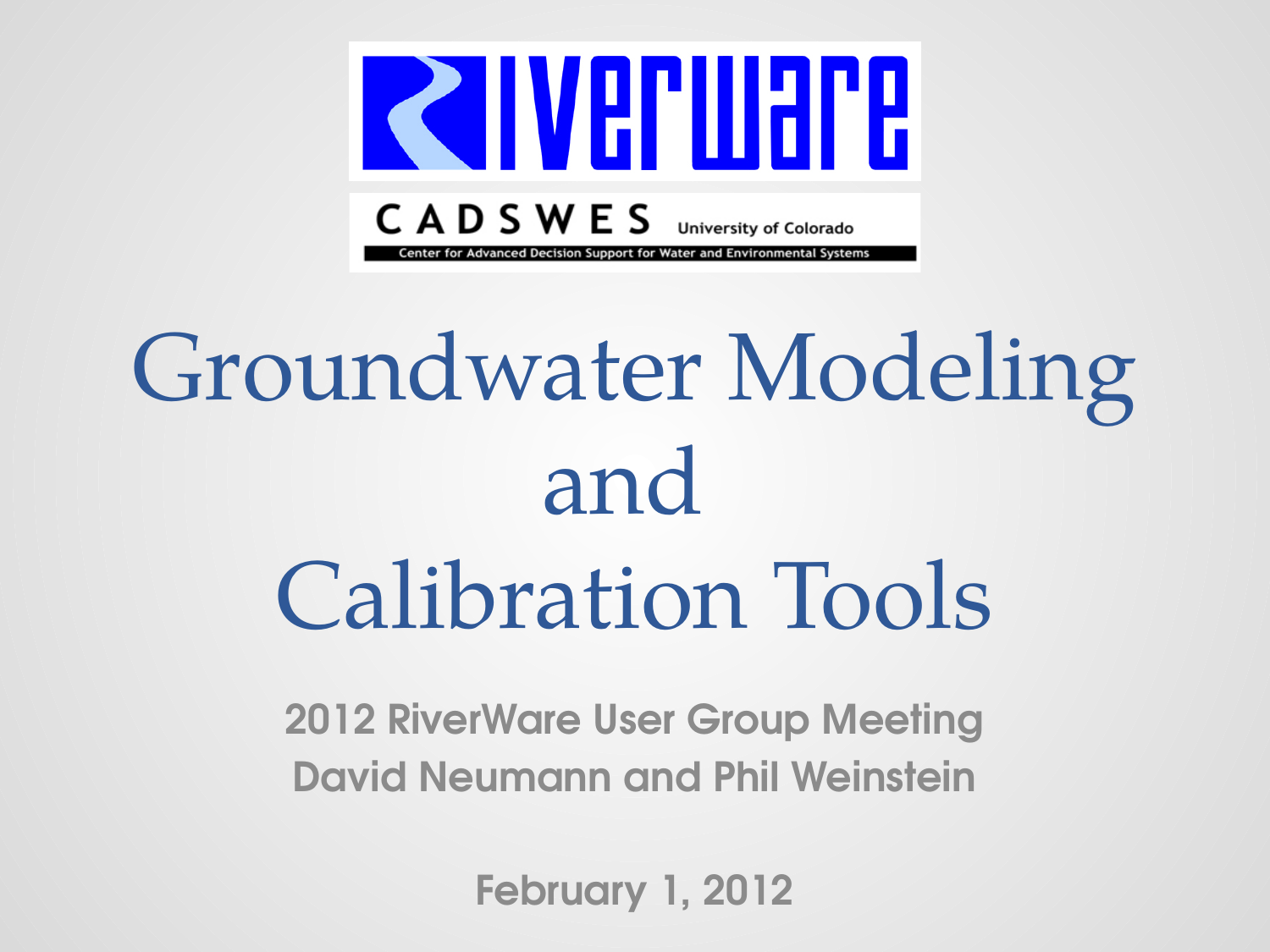

# Groundwater Modeling and Calibration Tools
2012 RiverWare User Group Meeting
David Neumann and Phil Weinstein

February 1, 2012